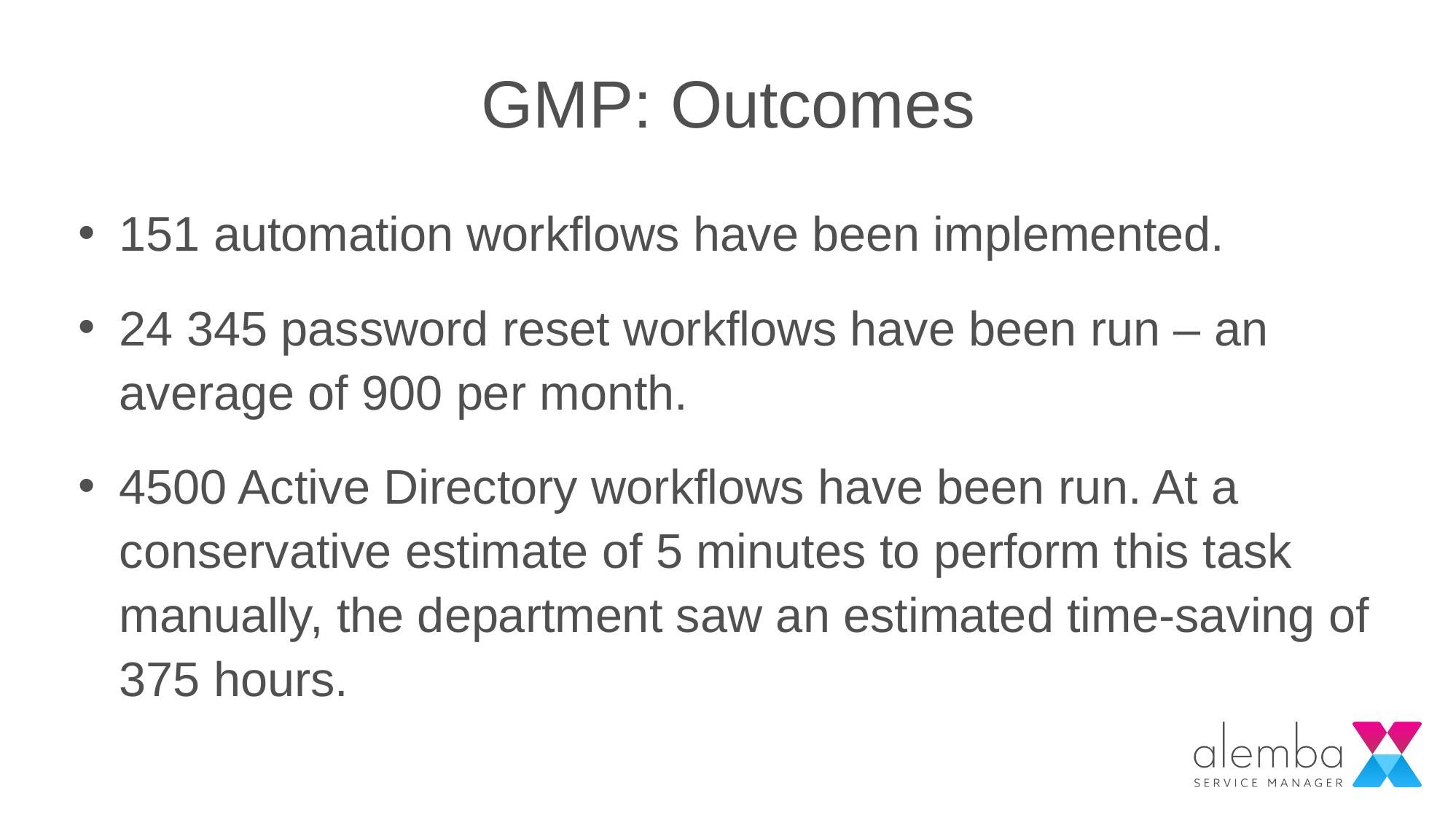

# GMP: Outcomes
151 automation workflows have been implemented.
24 345 password reset workflows have been run – an average of 900 per month.
4500 Active Directory workflows have been run. At a conservative estimate of 5 minutes to perform this task manually, the department saw an estimated time-saving of 375 hours.